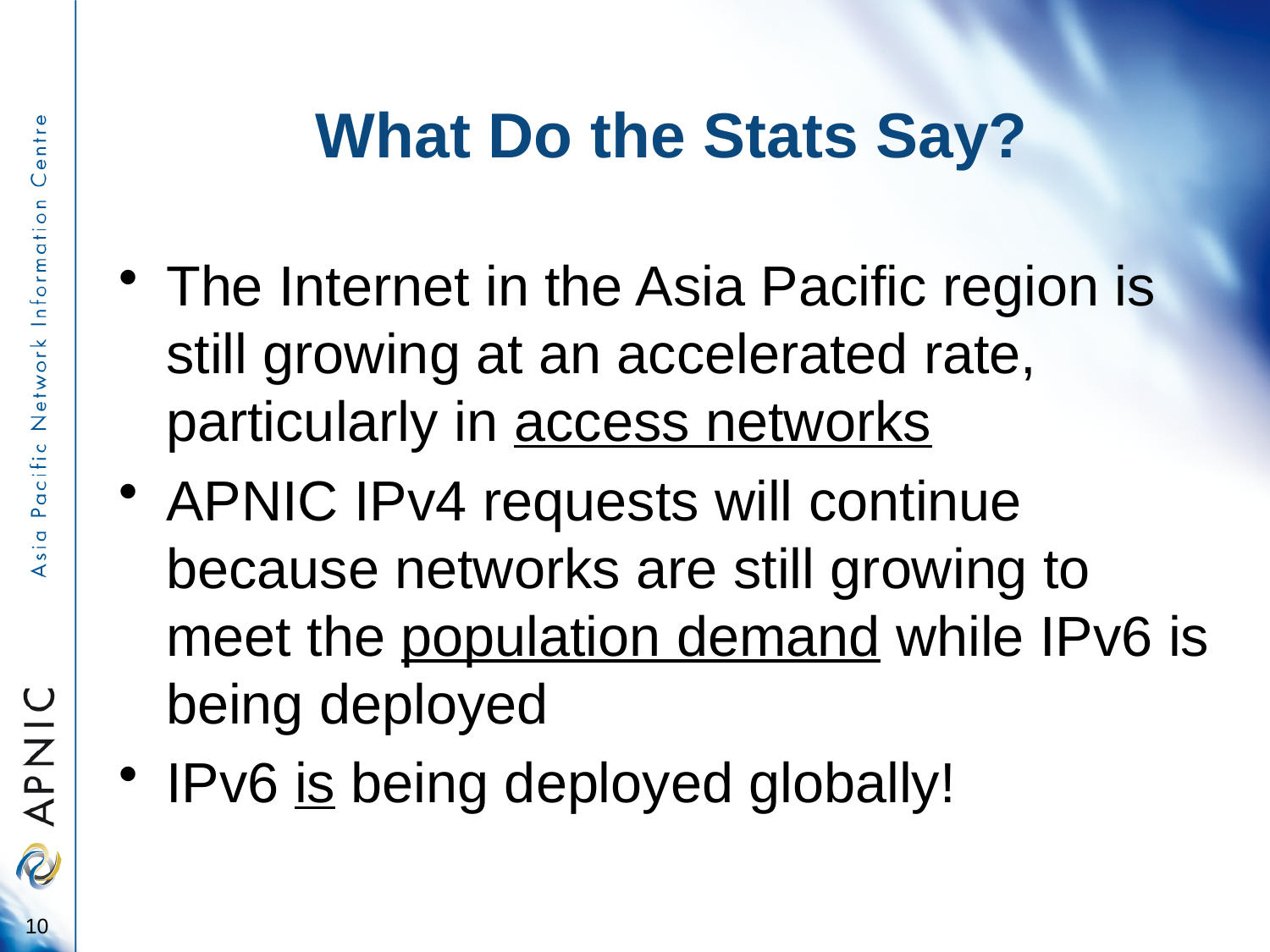

# What Do the Stats Say?
The Internet in the Asia Pacific region is still growing at an accelerated rate, particularly in access networks
APNIC IPv4 requests will continue because networks are still growing to meet the population demand while IPv6 is being deployed
IPv6 is being deployed globally!
10